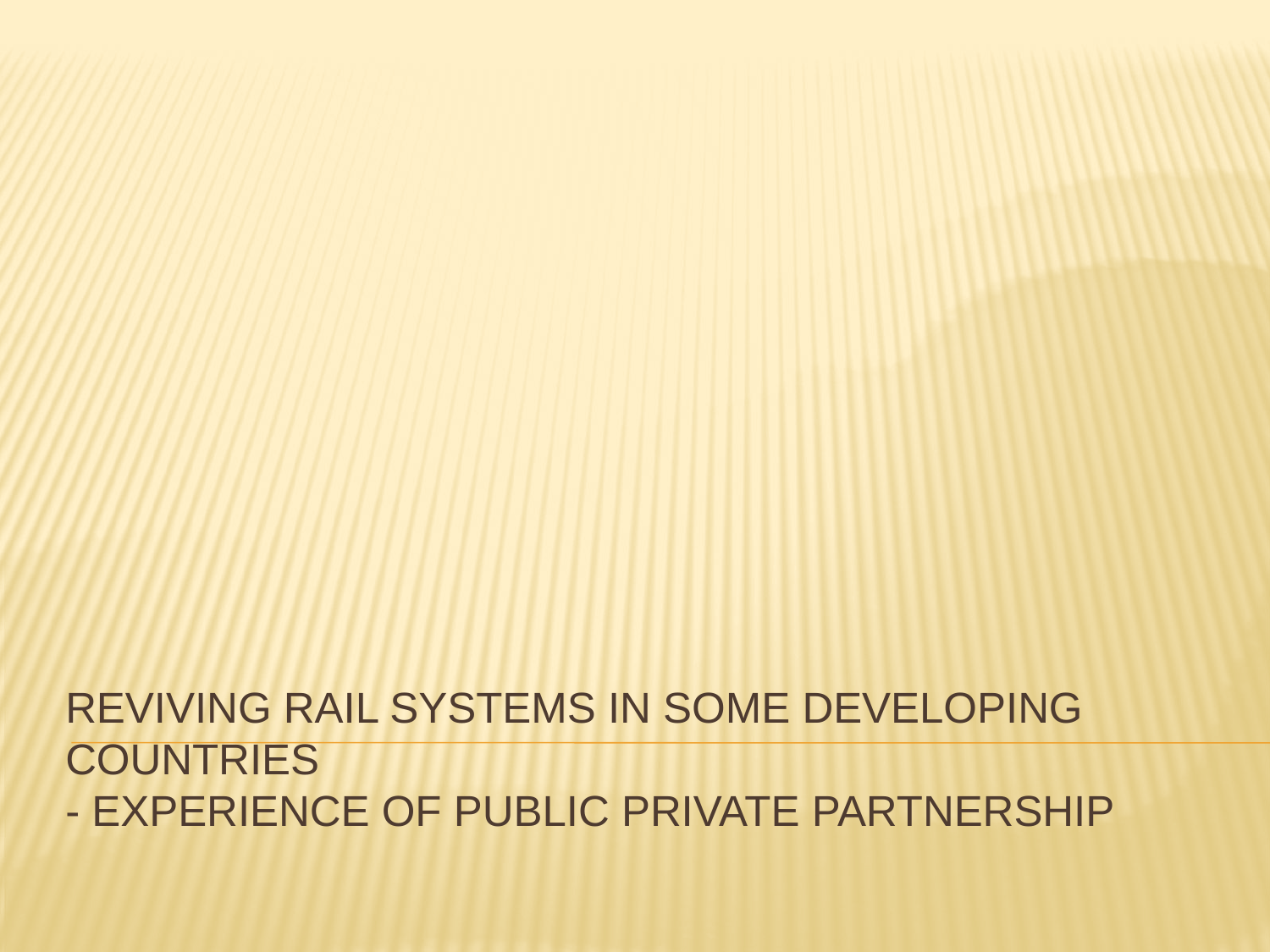

# REVIVING RAIL SYSTEMS IN SOME DEVELOPING COUNTRIES - EXPERIENCE OF PUBLIC PRIVATE PARTNERSHIP